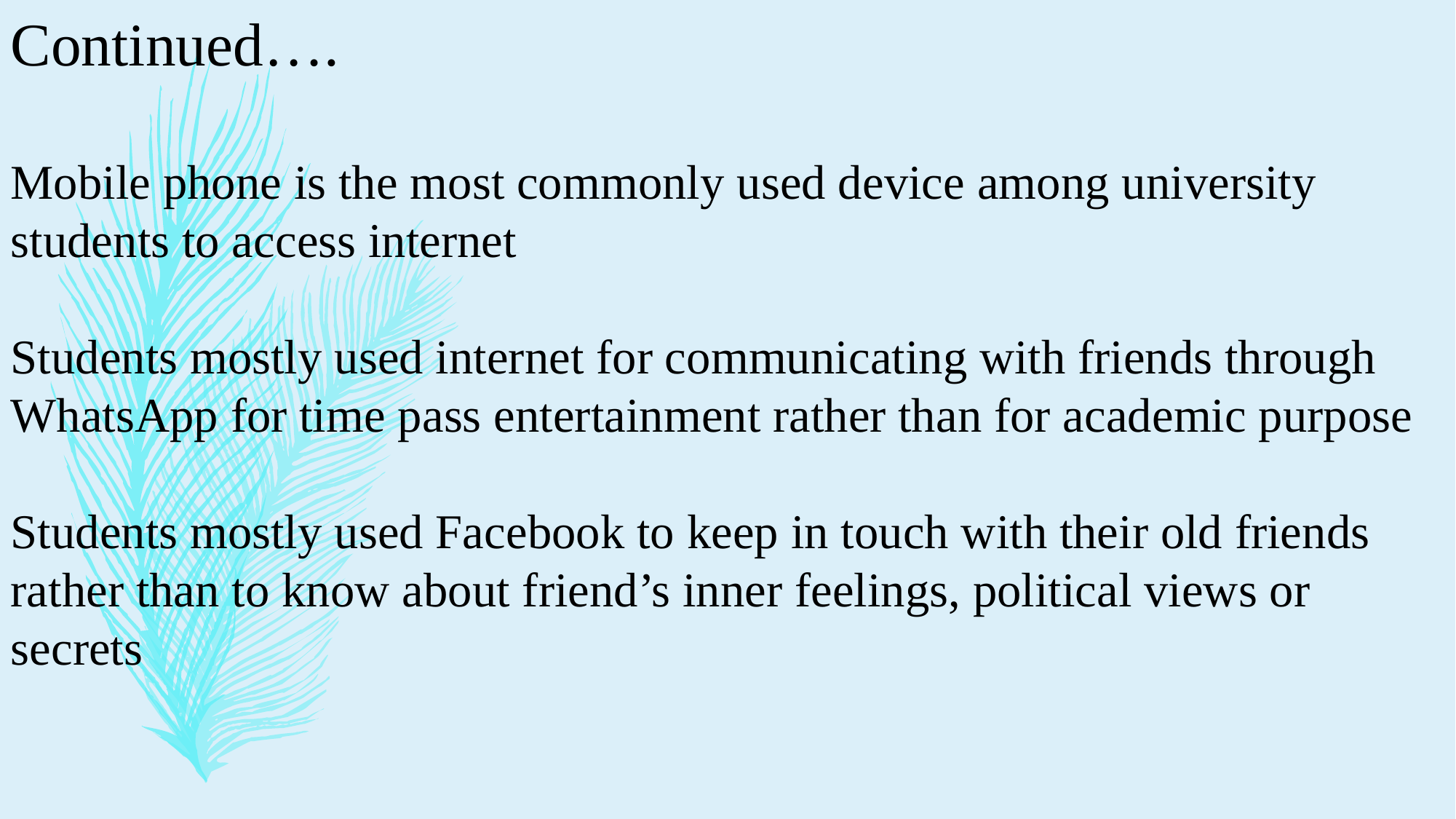

Continued….

Mobile phone is the most commonly used device among university students to access internet

Students mostly used internet for communicating with friends through WhatsApp for time pass entertainment rather than for academic purpose

Students mostly used Facebook to keep in touch with their old friends rather than to know about friend’s inner feelings, political views or secrets